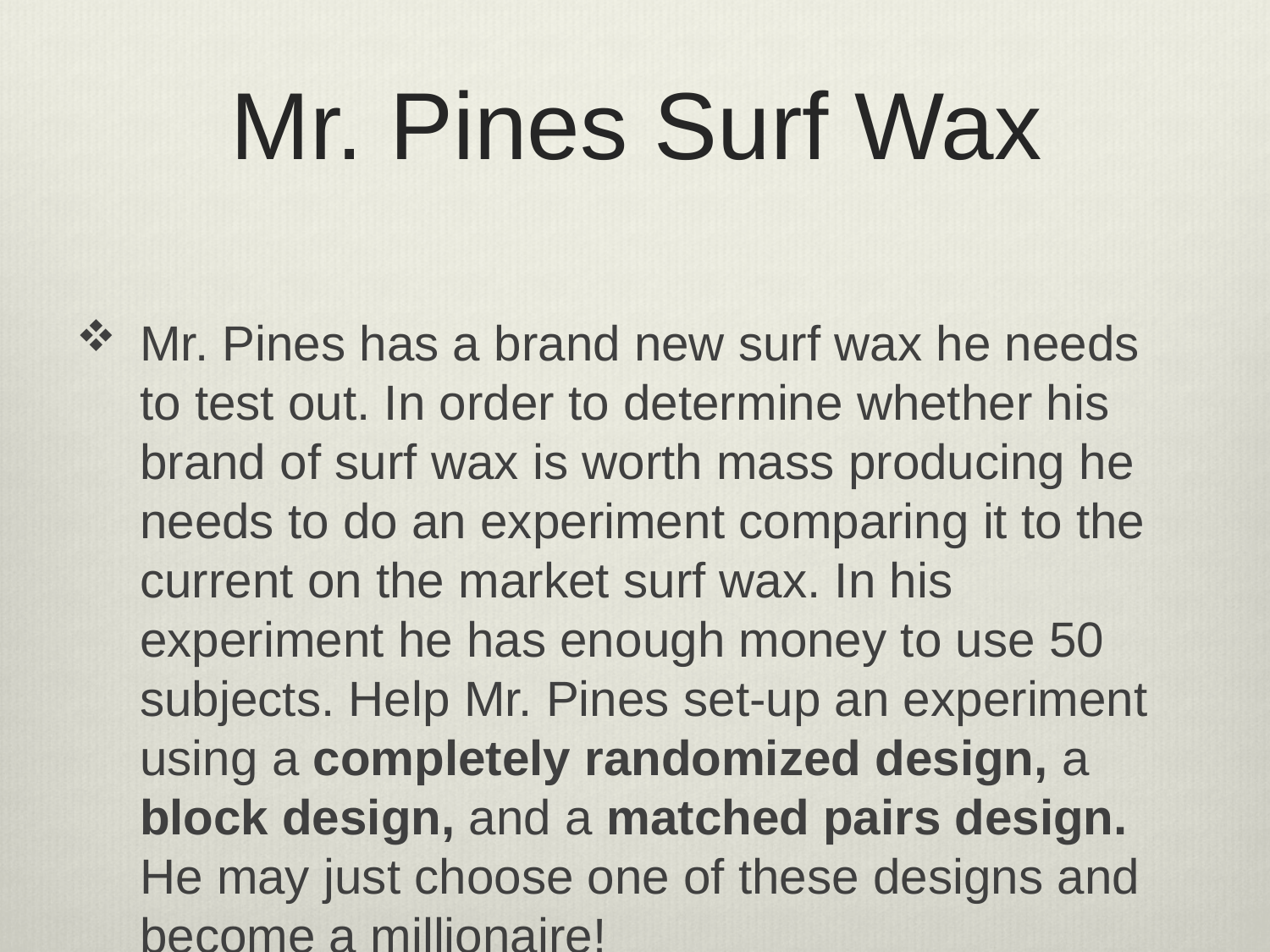

# Mr. Pines Surf Wax
Mr. Pines has a brand new surf wax he needs to test out. In order to determine whether his brand of surf wax is worth mass producing he needs to do an experiment comparing it to the current on the market surf wax. In his experiment he has enough money to use 50 subjects. Help Mr. Pines set-up an experiment using a completely randomized design, a block design, and a matched pairs design. He may just choose one of these designs and become a millionaire!